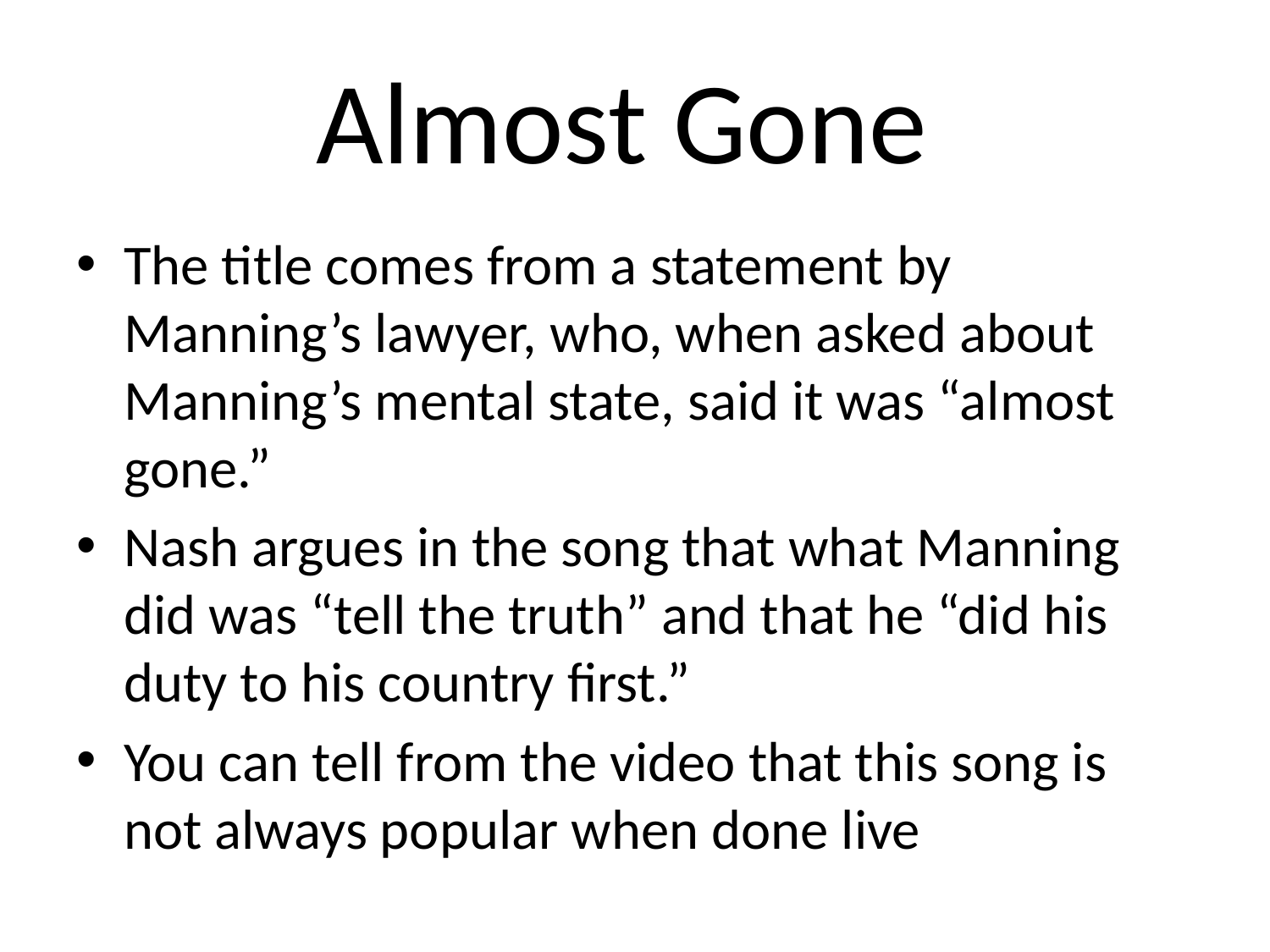

# Almost Gone
The title comes from a statement by Manning’s lawyer, who, when asked about Manning’s mental state, said it was “almost gone.”
Nash argues in the song that what Manning did was “tell the truth” and that he “did his duty to his country first.”
You can tell from the video that this song is not always popular when done live